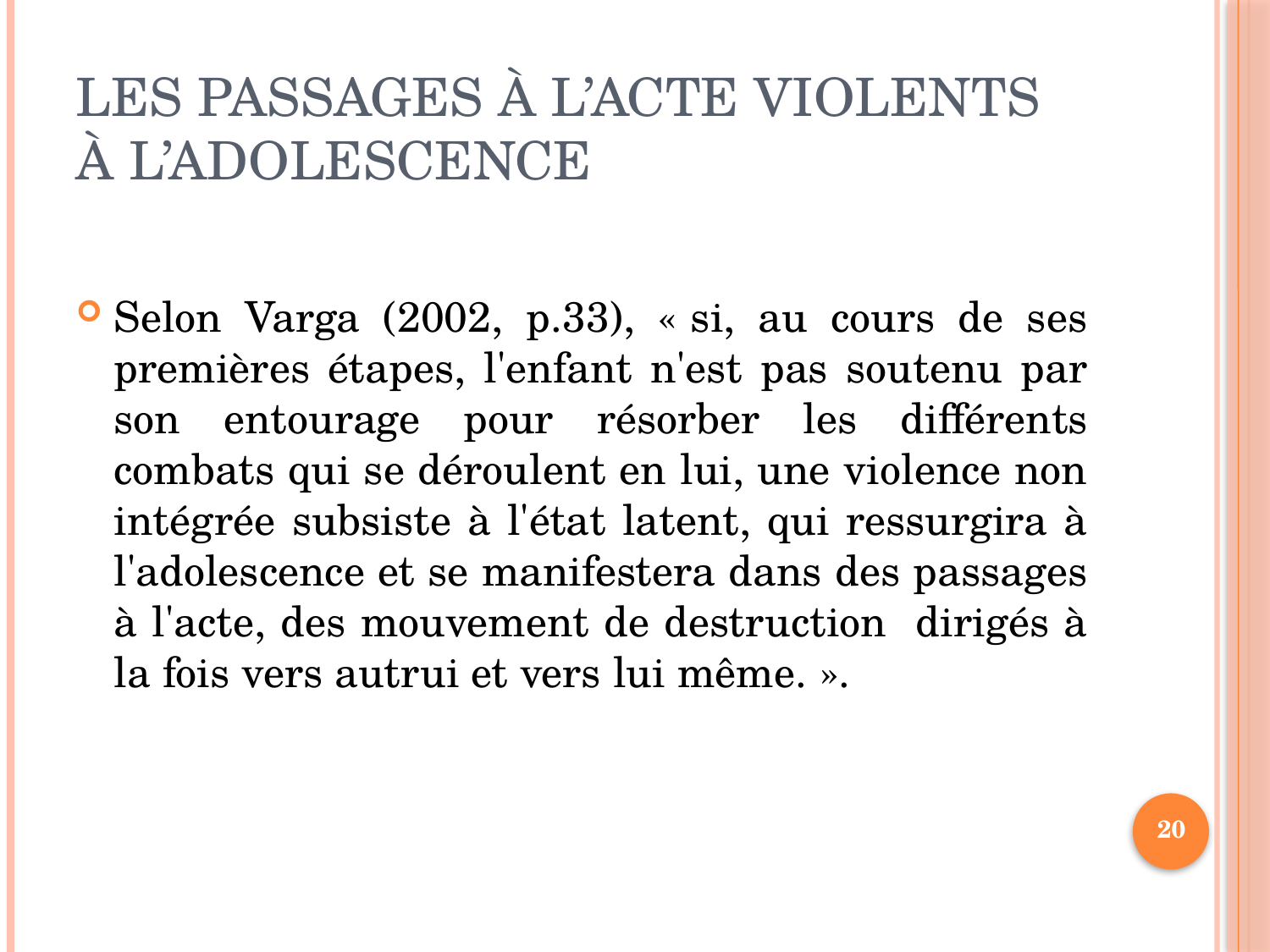

# Les passages à l’acte violents à l’adolescence

Selon Varga (2002, p.33), « si, au cours de ses premières étapes, l'enfant n'est pas soutenu par son entourage pour résorber les différents combats qui se déroulent en lui, une violence non intégrée subsiste à l'état latent, qui ressurgira à l'adolescence et se manifestera dans des passages à l'acte, des mouvement de destruction  dirigés à la fois vers autrui et vers lui même. ».

20